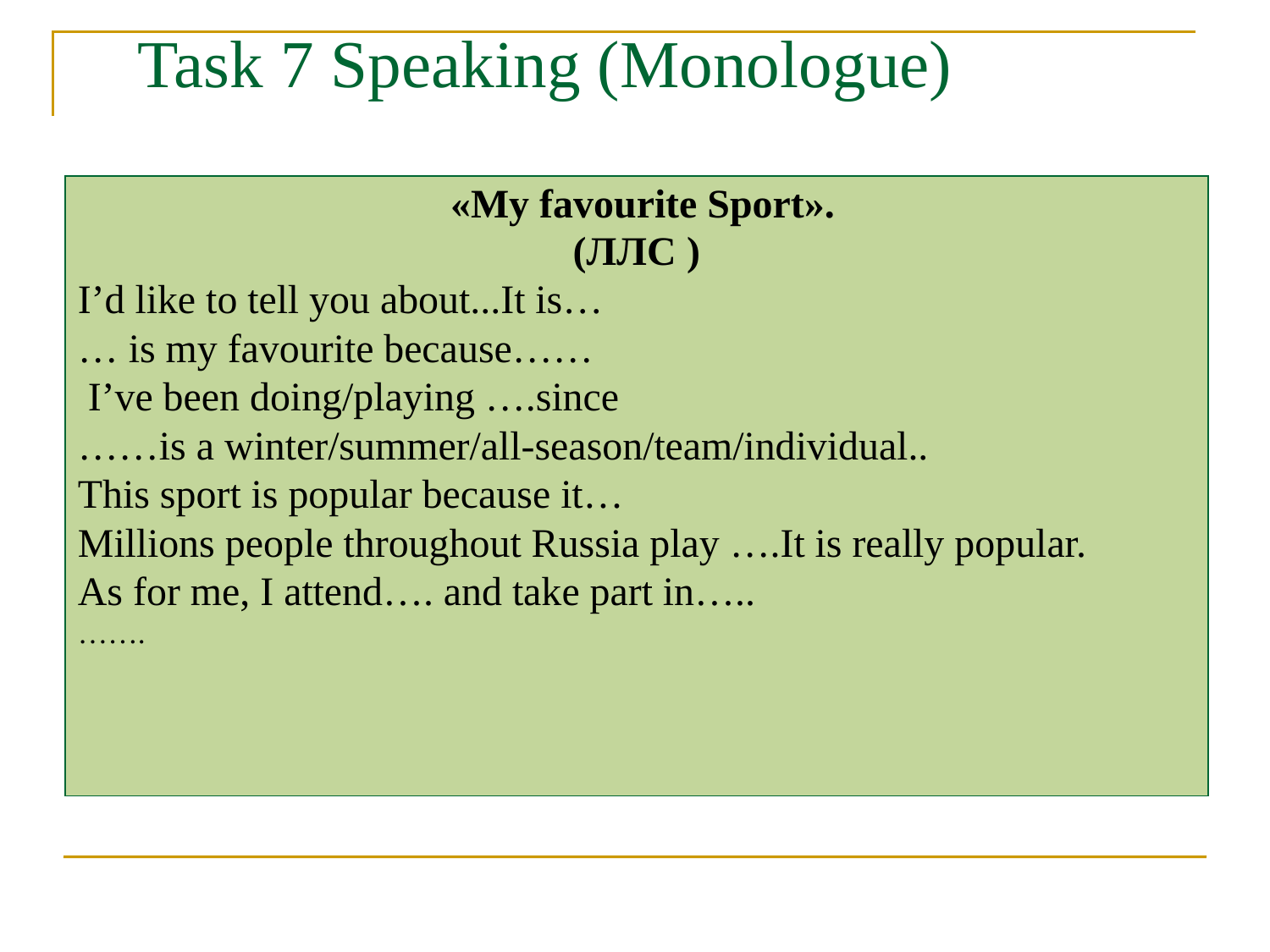

Task 7 Speaking (Monologue)
 «My favourite Sport».
(ЛЛС )
I’d like to tell you about...It is…
… is my favourite because……
 I’ve been doing/playing ….since
……is a winter/summer/all-season/team/individual..
This sport is popular because it…
Millions people throughout Russia play ….It is really popular.
As for me, I attend…. and take part in…..
…….